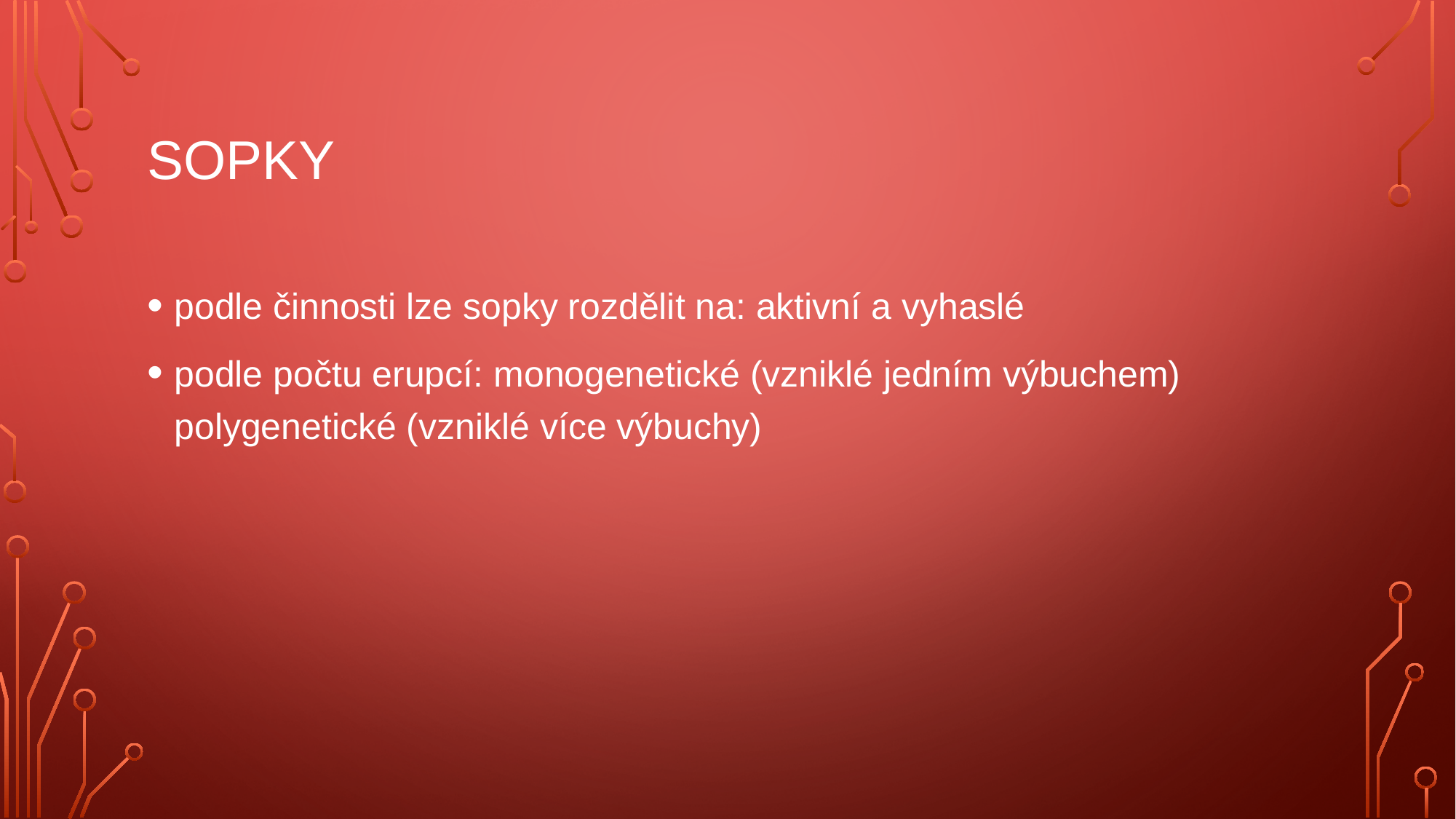

# Sopky
podle činnosti lze sopky rozdělit na: aktivní a vyhaslé
podle počtu erupcí: monogenetické (vzniklé jedním výbuchem) polygenetické (vzniklé více výbuchy)